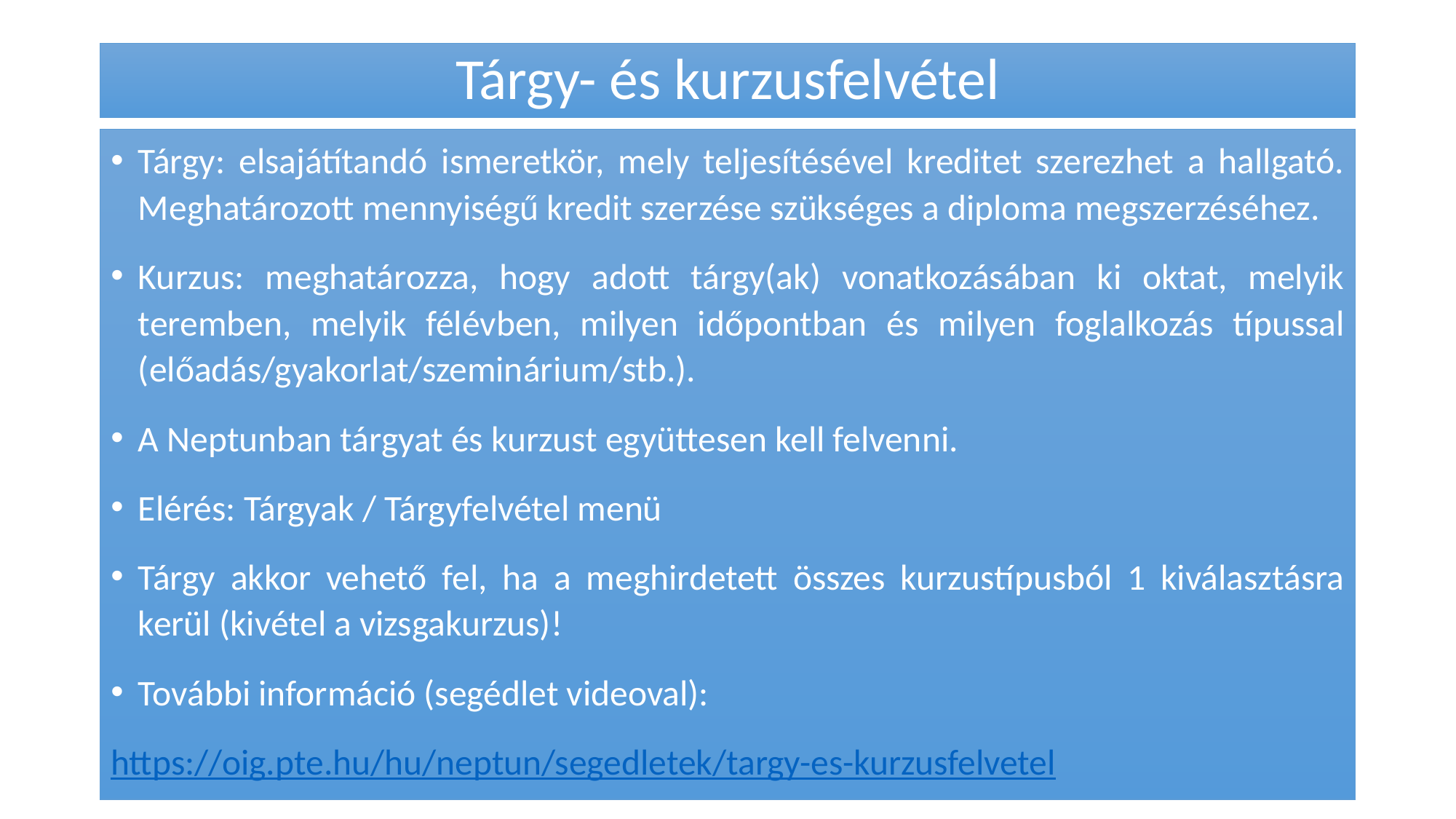

# Tárgy- és kurzusfelvétel
Tárgy: elsajátítandó ismeretkör, mely teljesítésével kreditet szerezhet a hallgató. Meghatározott mennyiségű kredit szerzése szükséges a diploma megszerzéséhez.
Kurzus: meghatározza, hogy adott tárgy(ak) vonatkozásában ki oktat, melyik teremben, melyik félévben, milyen időpontban és milyen foglalkozás típussal (előadás/gyakorlat/szeminárium/stb.).
A Neptunban tárgyat és kurzust együttesen kell felvenni.
Elérés: Tárgyak / Tárgyfelvétel menü
Tárgy akkor vehető fel, ha a meghirdetett összes kurzustípusból 1 kiválasztásra kerül (kivétel a vizsgakurzus)!
További információ (segédlet videoval):
https://oig.pte.hu/hu/neptun/segedletek/targy-es-kurzusfelvetel